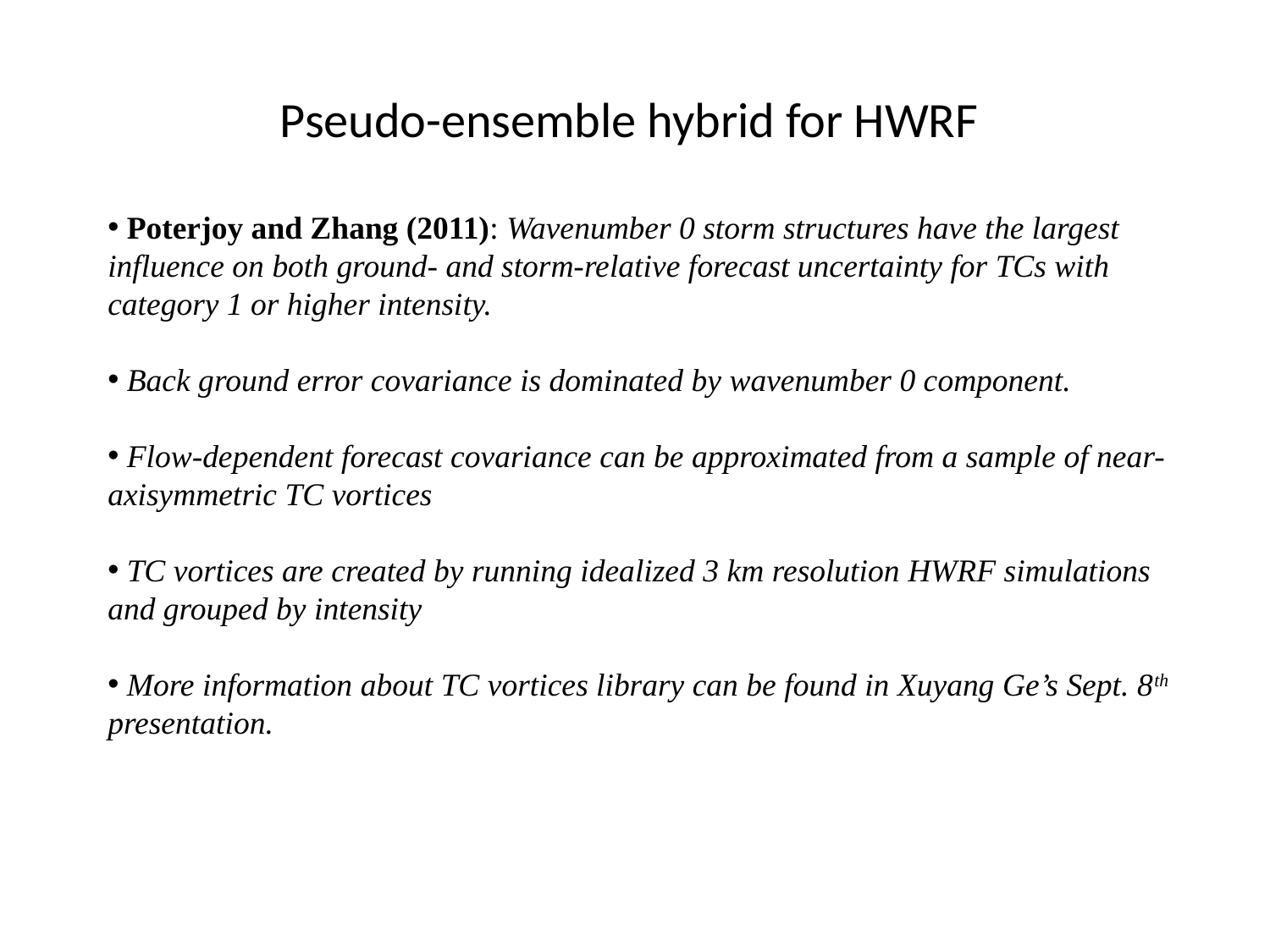

# Pseudo-ensemble hybrid for HWRF
 Poterjoy and Zhang (2011): Wavenumber 0 storm structures have the largest influence on both ground- and storm-relative forecast uncertainty for TCs with category 1 or higher intensity.

 Back ground error covariance is dominated by wavenumber 0 component.

 Flow-dependent forecast covariance can be approximated from a sample of near-axisymmetric TC vortices

 TC vortices are created by running idealized 3 km resolution HWRF simulations and grouped by intensity

 More information about TC vortices library can be found in Xuyang Ge’s Sept. 8th presentation.